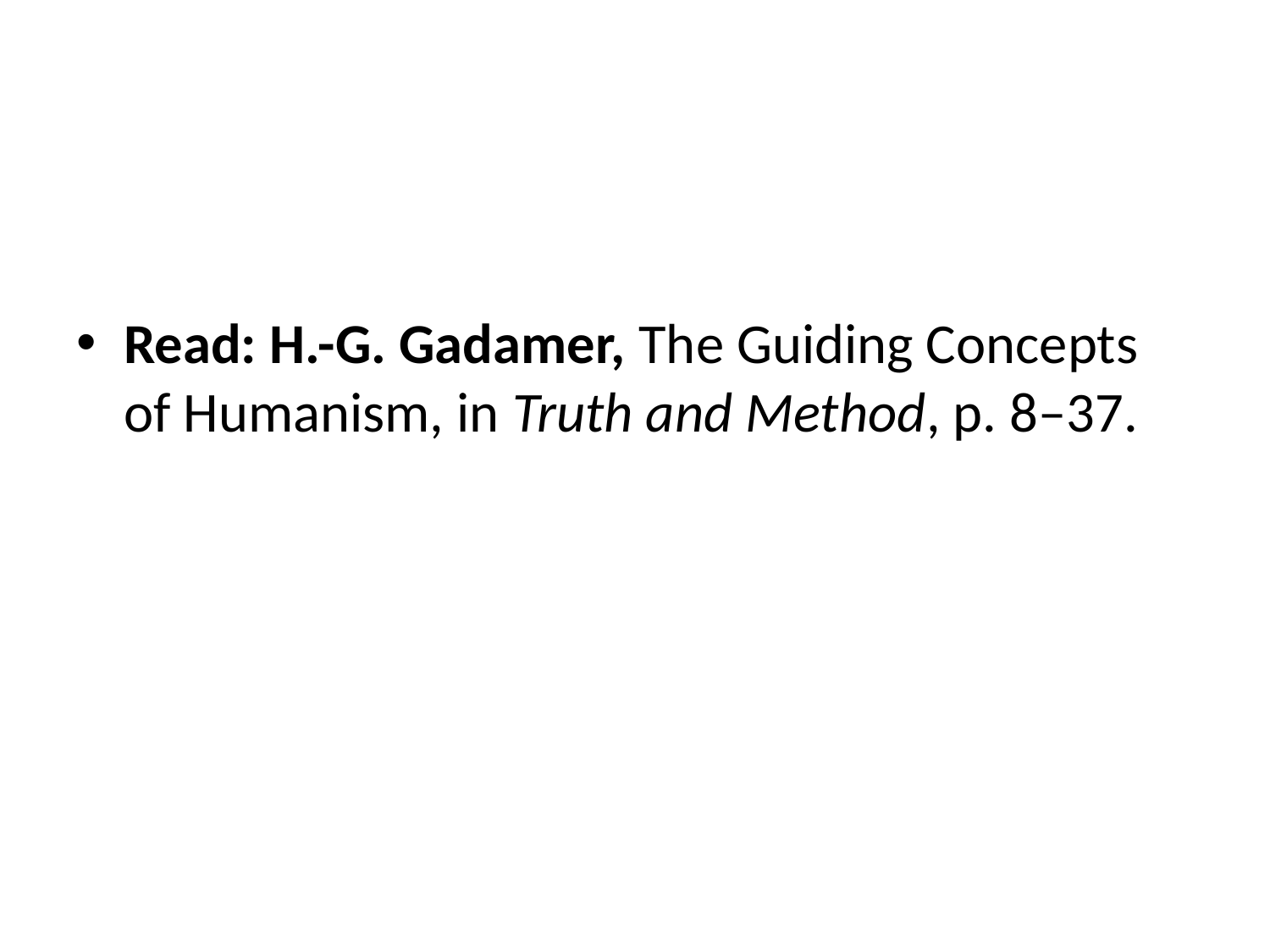

Read: H.-G. Gadamer, The Guiding Concepts of Humanism, in Truth and Method, p. 8–37.